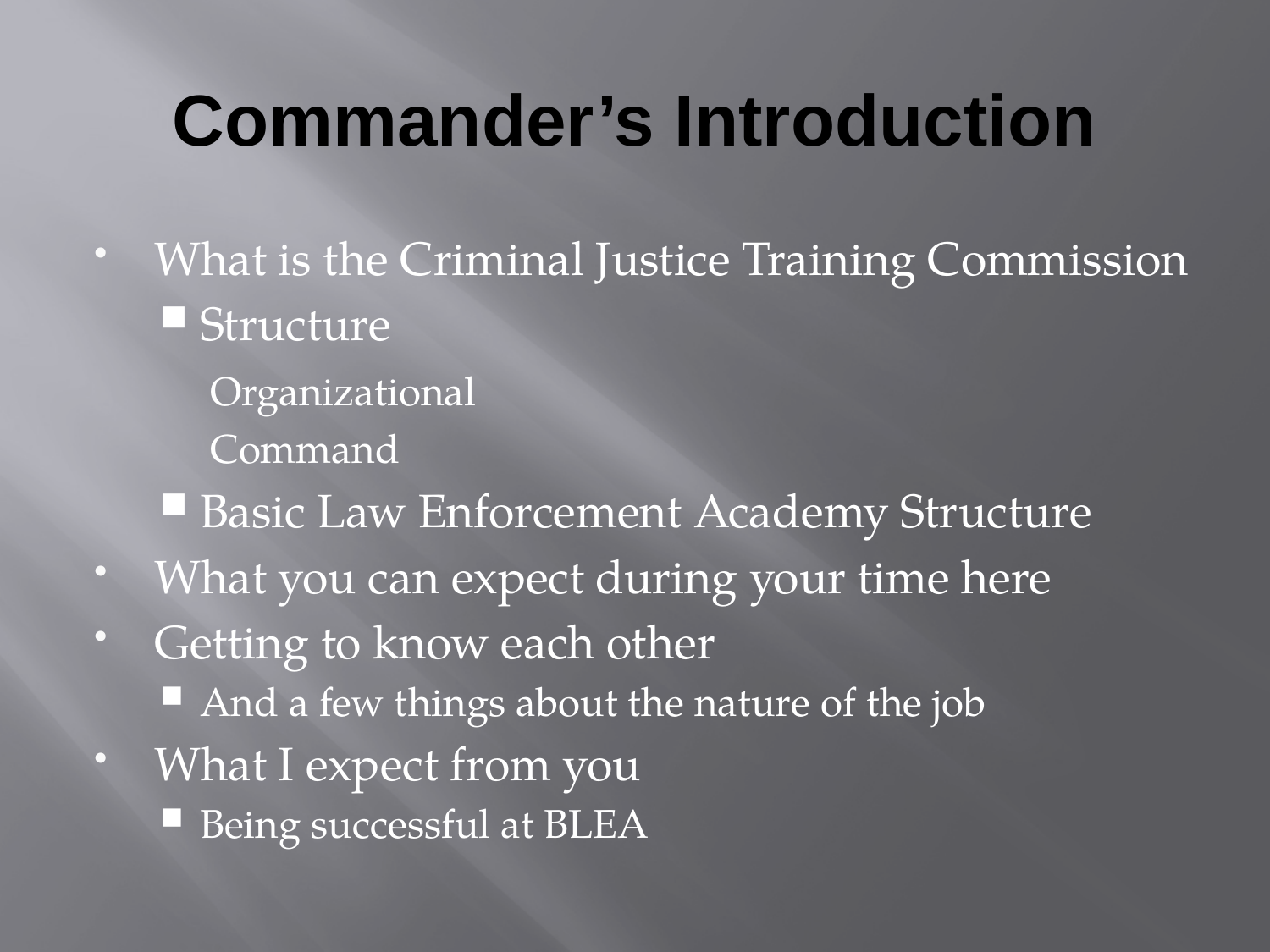

# Commander’s Introduction
What is the Criminal Justice Training Commission
Structure
	Organizational
	Command
Basic Law Enforcement Academy Structure
What you can expect during your time here
Getting to know each other
And a few things about the nature of the job
What I expect from you
Being successful at BLEA